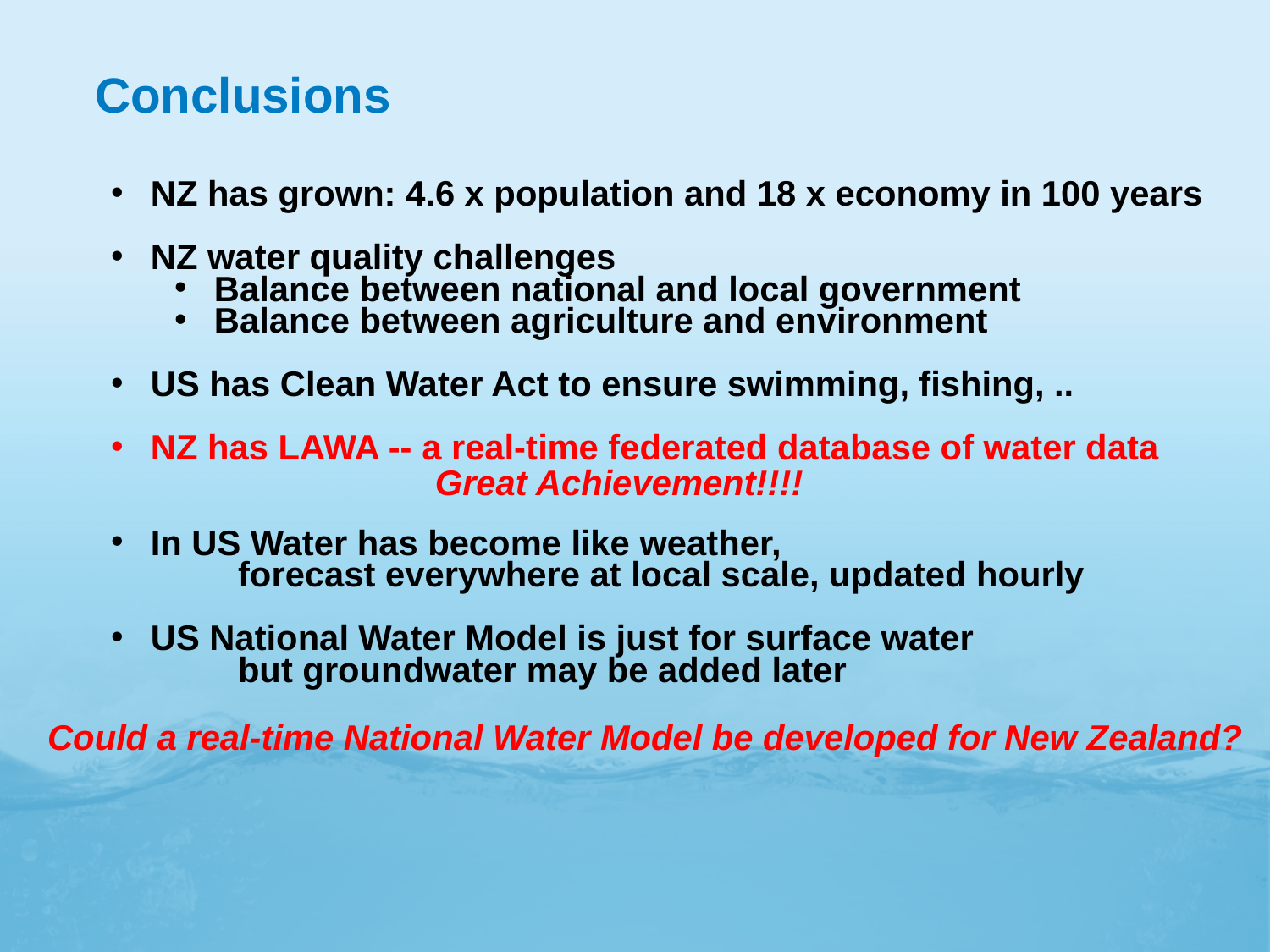

# Conclusions
NZ has grown: 4.6 x population and 18 x economy in 100 years

NZ water quality challenges
Balance between national and local government
Balance between agriculture and environment

US has Clean Water Act to ensure swimming, fishing, ..

NZ has LAWA -- a real-time federated database of water data

In US Water has become like weather,
	forecast everywhere at local scale, updated hourly

US National Water Model is just for surface water
	but groundwater may be added later

Great Achievement!!!!
Could a real-time National Water Model be developed for New Zealand?